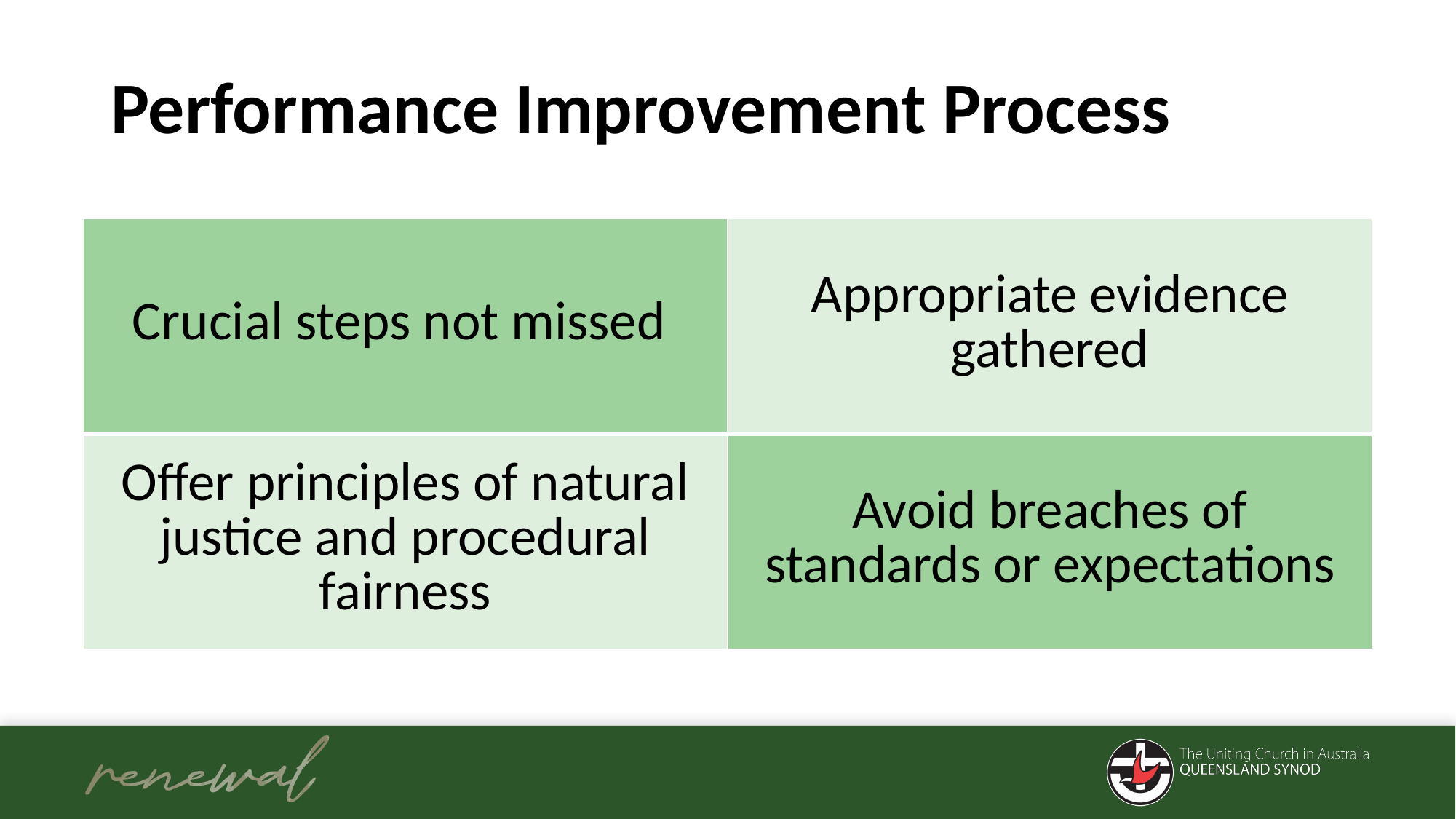

# Performance Improvement Process
| Crucial steps not missed | Appropriate evidence gathered |
| --- | --- |
| Offer principles of natural justice and procedural fairness | Avoid breaches of standards or expectations |